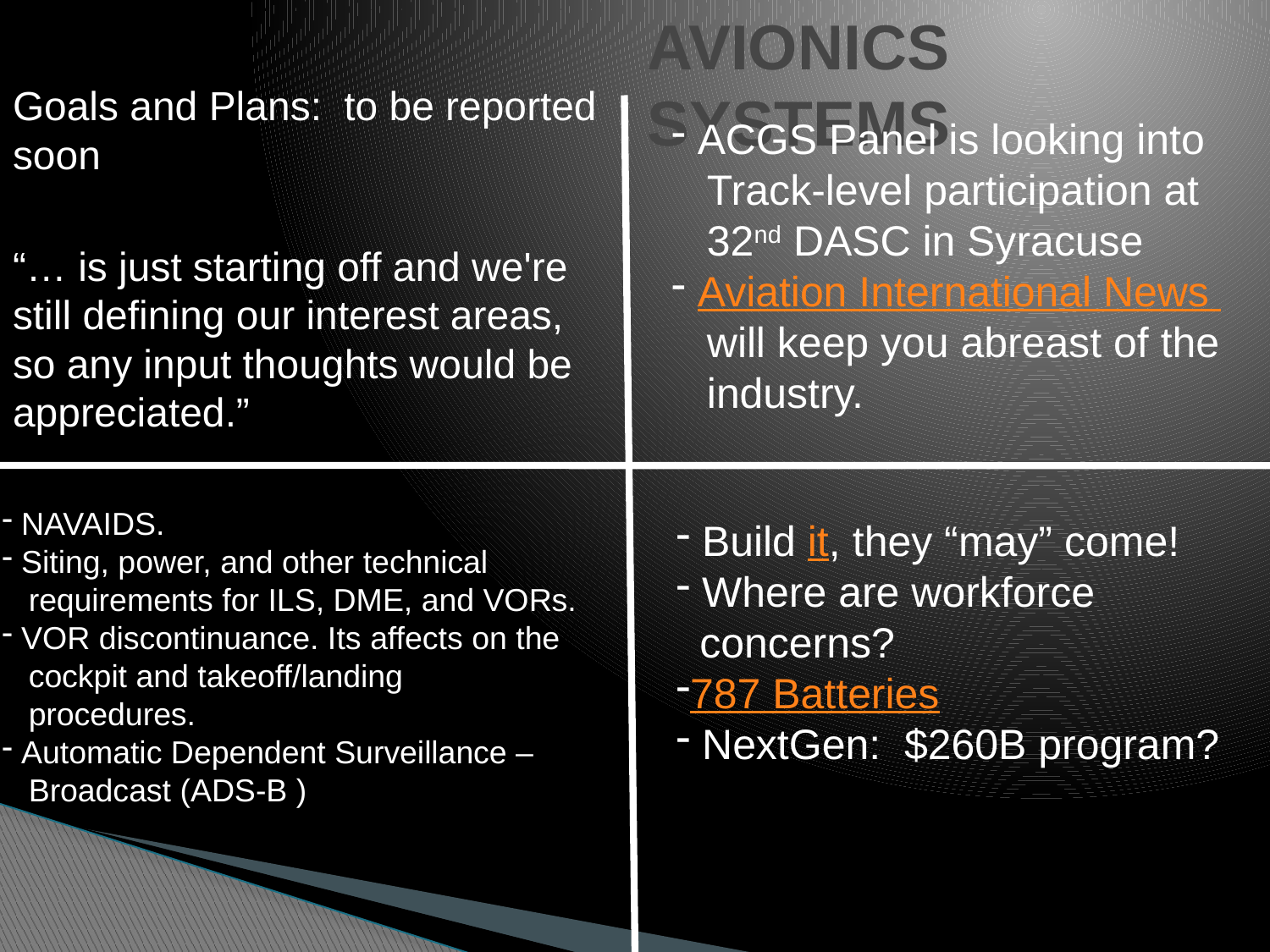

AVIONICS SYSTEMS
Goals and Plans:  to be reported soon

“… is just starting off and we're still defining our interest areas, so any input thoughts would be appreciated.”
 ACGS Panel is looking into
   Track-level participation at
   32nd DASC in Syracuse
 Aviation International News
   will keep you abreast of the
   industry.

 NAVAIDS.
 Siting, power, and other technical
   requirements for ILS, DME, and VORs.
 VOR discontinuance. Its affects on the
   cockpit and takeoff/landing
   procedures.
 Automatic Dependent Surveillance –
   Broadcast (ADS-B )
 Build it, they “may” come!
 Where are workforce
  concerns?
787 Batteries
 NextGen:  $260B program?